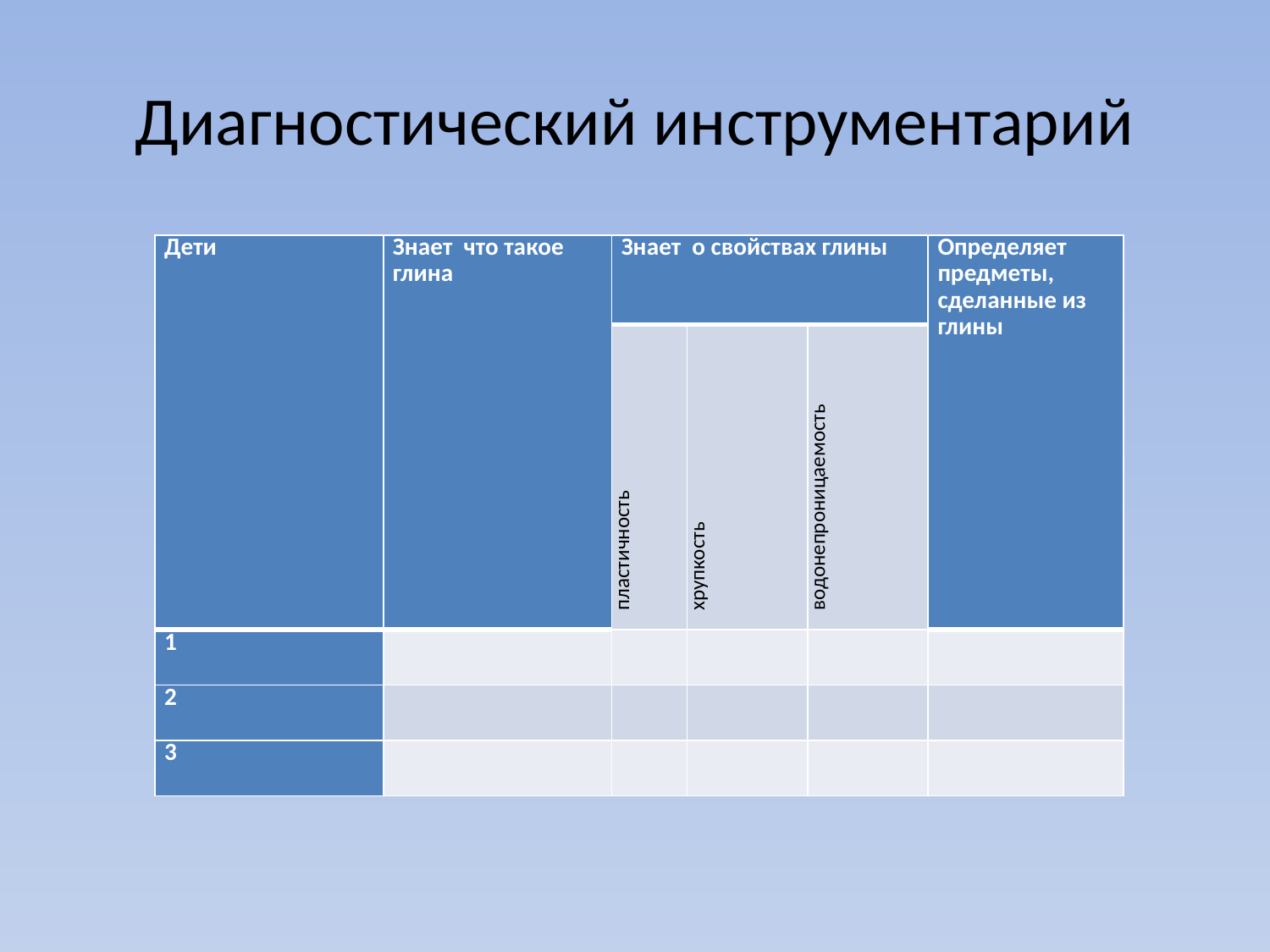

# Диагностический инструментарий
| Дети | Знает что такое глина | Знает о свойствах глины |  |  | Определяет предметы, сделанные из глины |
| --- | --- | --- | --- | --- | --- |
|  |  | пластичность | хрупкость | водонепроницаемость |  |
| 1 |  |  |  |  |  |
| 2 |  |  |  |  |  |
| 3 |  |  |  |  |  |